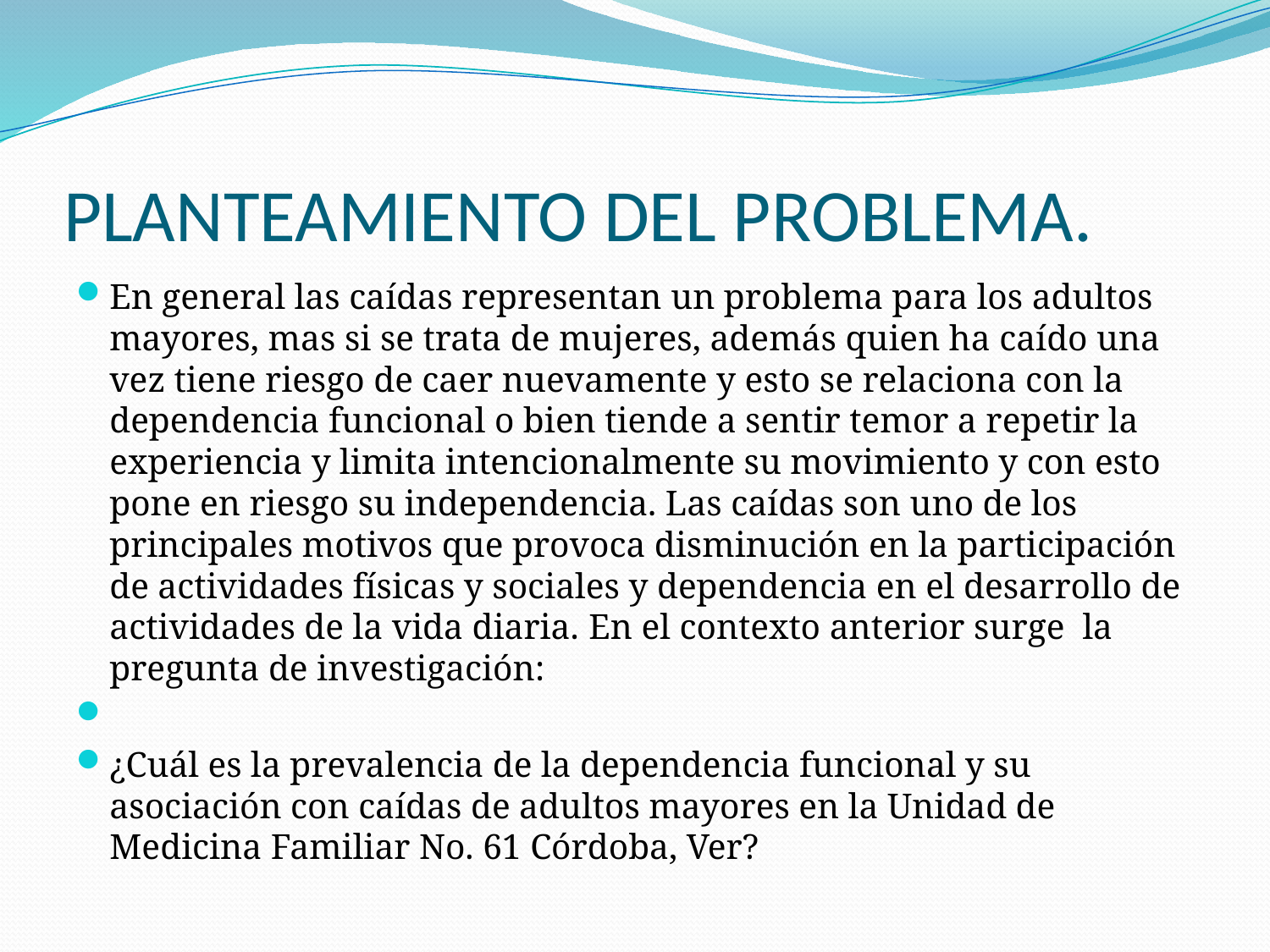

# PLANTEAMIENTO DEL PROBLEMA.
En general las caídas representan un problema para los adultos mayores, mas si se trata de mujeres, además quien ha caído una vez tiene riesgo de caer nuevamente y esto se relaciona con la dependencia funcional o bien tiende a sentir temor a repetir la experiencia y limita intencionalmente su movimiento y con esto pone en riesgo su independencia. Las caídas son uno de los principales motivos que provoca disminución en la participación de actividades físicas y sociales y dependencia en el desarrollo de actividades de la vida diaria. En el contexto anterior surge  la pregunta de investigación:

¿Cuál es la prevalencia de la dependencia funcional y su asociación con caídas de adultos mayores en la Unidad de Medicina Familiar No. 61 Córdoba, Ver?